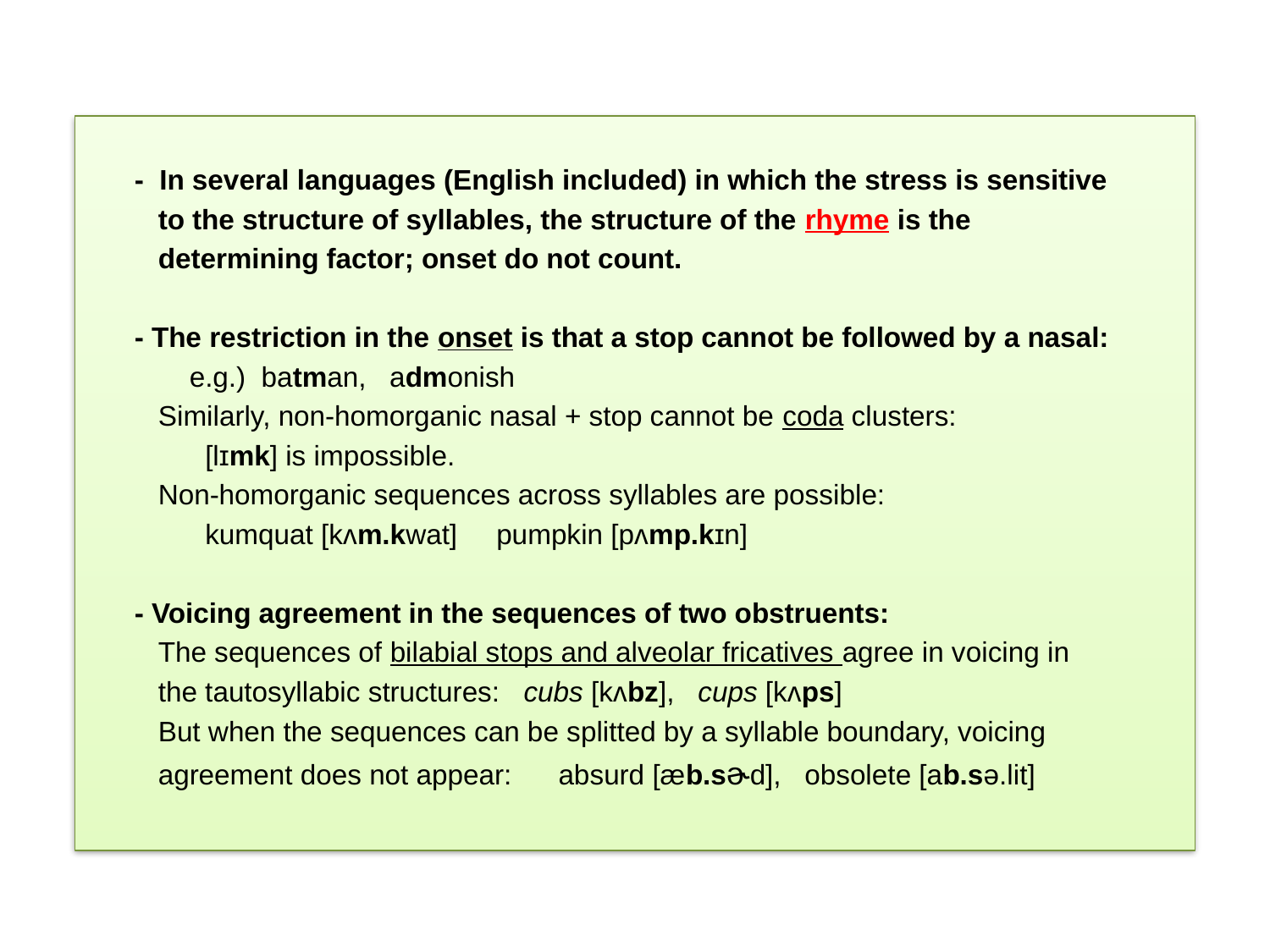

-  In several languages (English included) in which the stress is sensitive
         to the structure of syllables, the structure of the rhyme is the
         determining factor; onset do not count.

      - The restriction in the onset is that a stop cannot be followed by a nasal:
             e.g.)  batman,   admonish
         Similarly, non-homorganic nasal + stop cannot be coda clusters:
               [lɪmk] is impossible.
         Non-homorganic sequences across syllables are possible:
               kumquat [kʌm.kwat]     pumpkin [pʌmp.kɪn]

      - Voicing agreement in the sequences of two obstruents:
         The sequences of bilabial stops and alveolar fricatives agree in voicing in
         the tautosyllabic structures:   cubs [kʌbz],   cups [kʌps]
         But when the sequences can be splitted by a syllable boundary, voicing
         agreement does not appear:      absurd [æb.sɚd],   obsolete [ab.sə.lit]